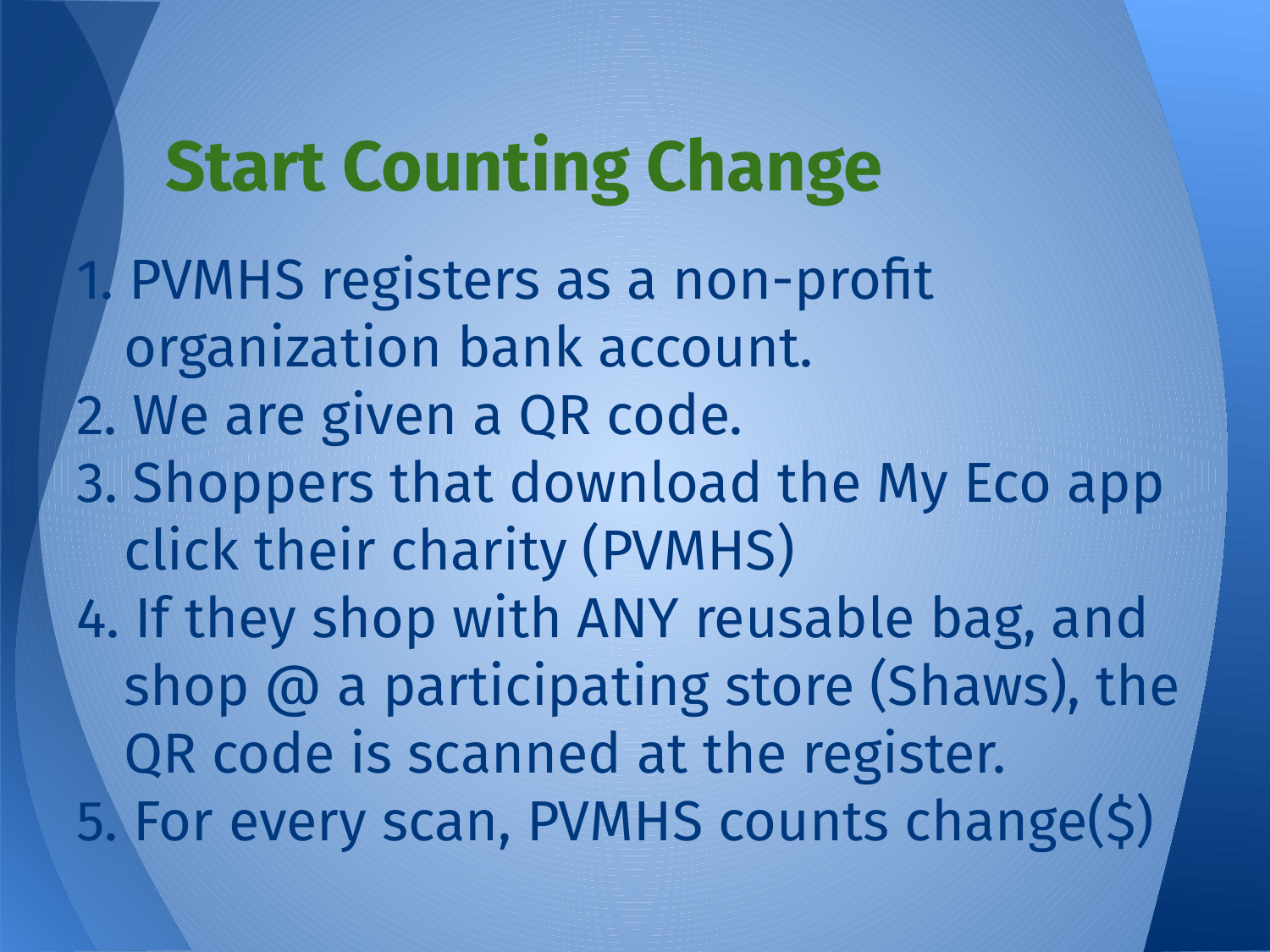

# Start Counting Change
1. PVMHS registers as a non-profit organization bank account.
2. We are given a QR code.
3. Shoppers that download the My Eco app click their charity (PVMHS)
4. If they shop with ANY reusable bag, and shop @ a participating store (Shaws), the QR code is scanned at the register.
5. For every scan, PVMHS counts change($)